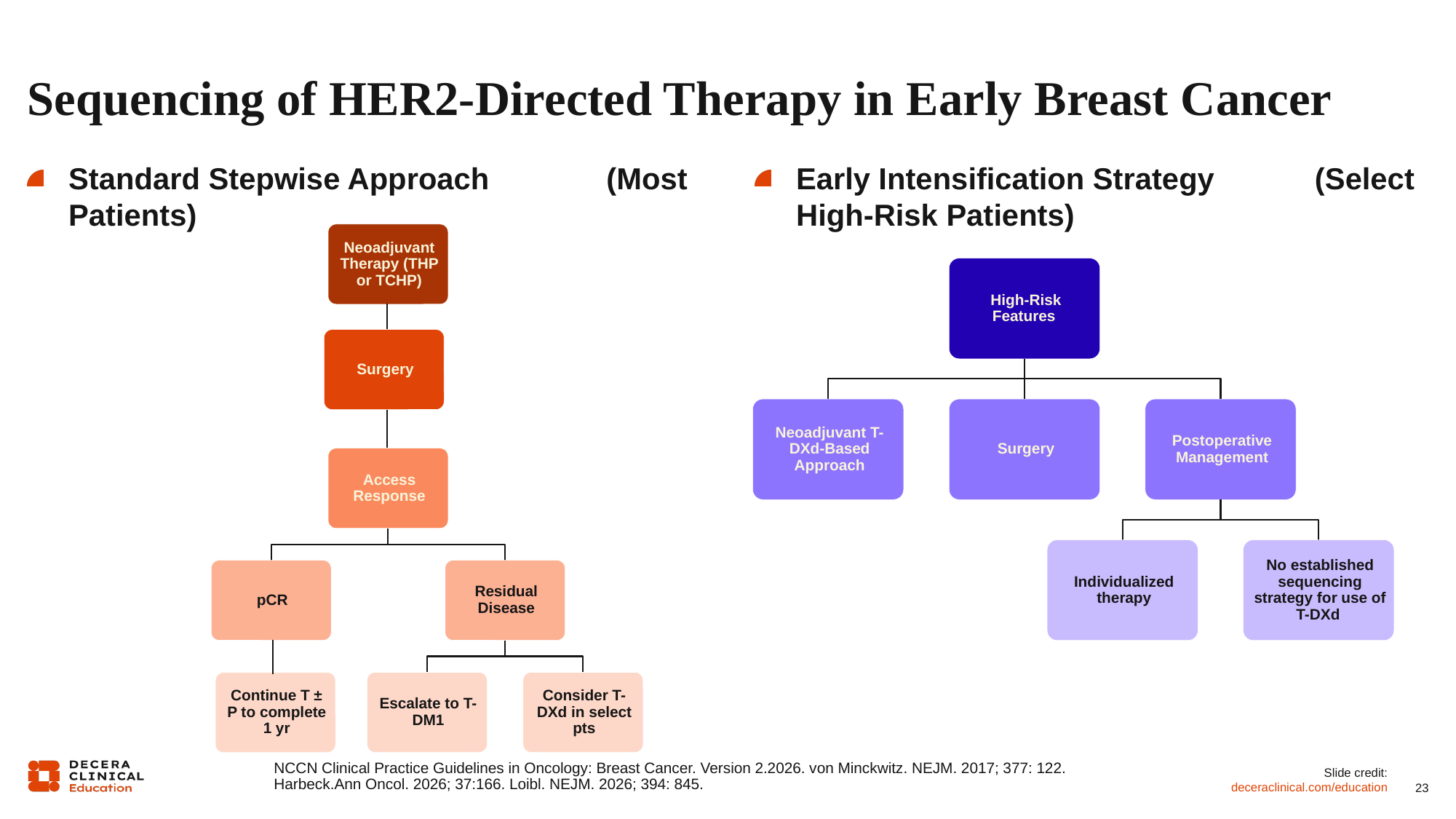

# Sequencing of HER2-Directed Therapy in Early Breast Cancer
High-Risk Features
Neoadjuvant T-DXd-Based Approach
Surgery
Postoperative Management
Individualized therapy
No established sequencing strategy for use of T-DXd
Standard Stepwise Approach              (Most Patients)

Early Intensification Strategy            (Select High-Risk Patients)
Neoadjuvant Therapy (THP or TCHP)
Surgery
Access Response
pCR
Continue T ± P to complete 1 yr
Residual Disease
Escalate to T-DM1
Consider T-DXd in select pts
NCCN Clinical Practice Guidelines in Oncology: Breast Cancer. Version 2.2026. von Minckwitz. NEJM. 2017; 377: 122. Harbeck.Ann Oncol. 2026; 37:166. Loibl. NEJM. 2026; 394: 845.